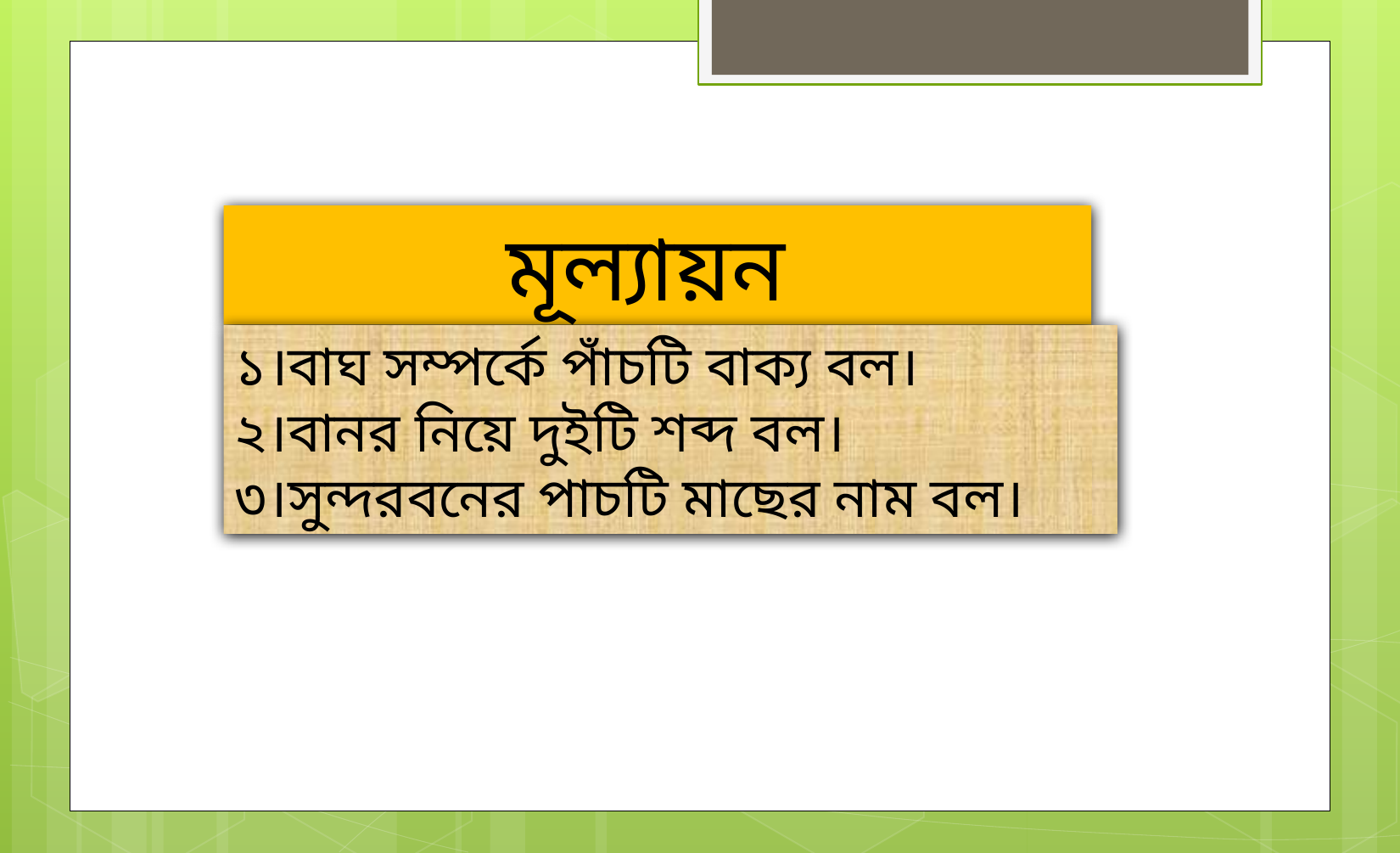

মূল্যায়ন
১।বাঘ সম্পর্কে পাঁচটি বাক্য বল।
২।বানর নিয়ে দুইটি শব্দ বল।
৩।সুন্দরবনের পাচটি মাছের নাম বল।